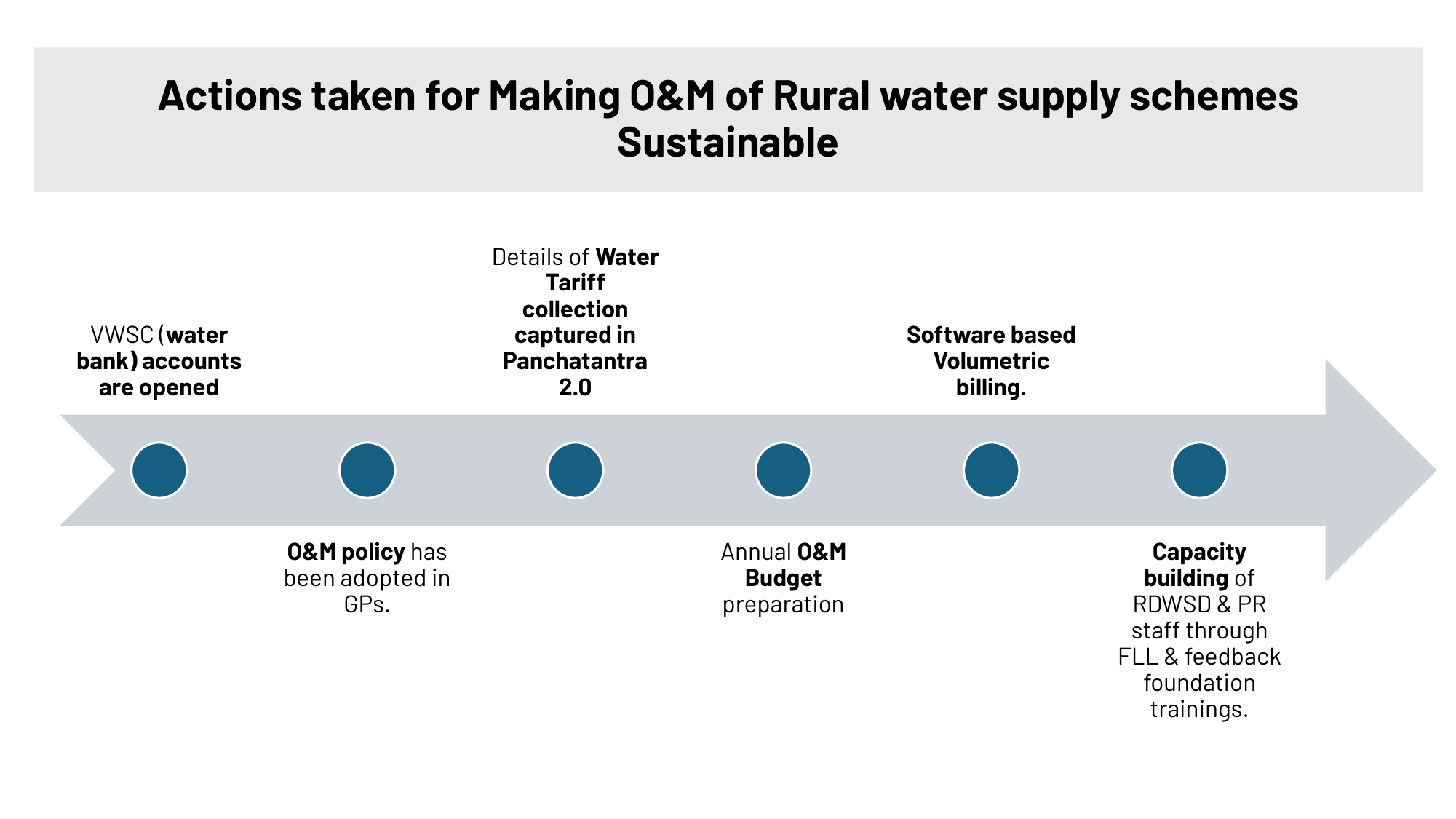

# Actions taken for Making O&M of Rural water supply schemes Sustainable
VWSC (water bank) accounts are opened
O&M policy has been adopted in GPs.
Details of Water Tariff collection captured in Panchatantra 2.0
Annual O&M Budget preparation
Software based Volumetric billing.
Capacity building of RDWSD & PR staff through FLL & feedback foundation trainings.